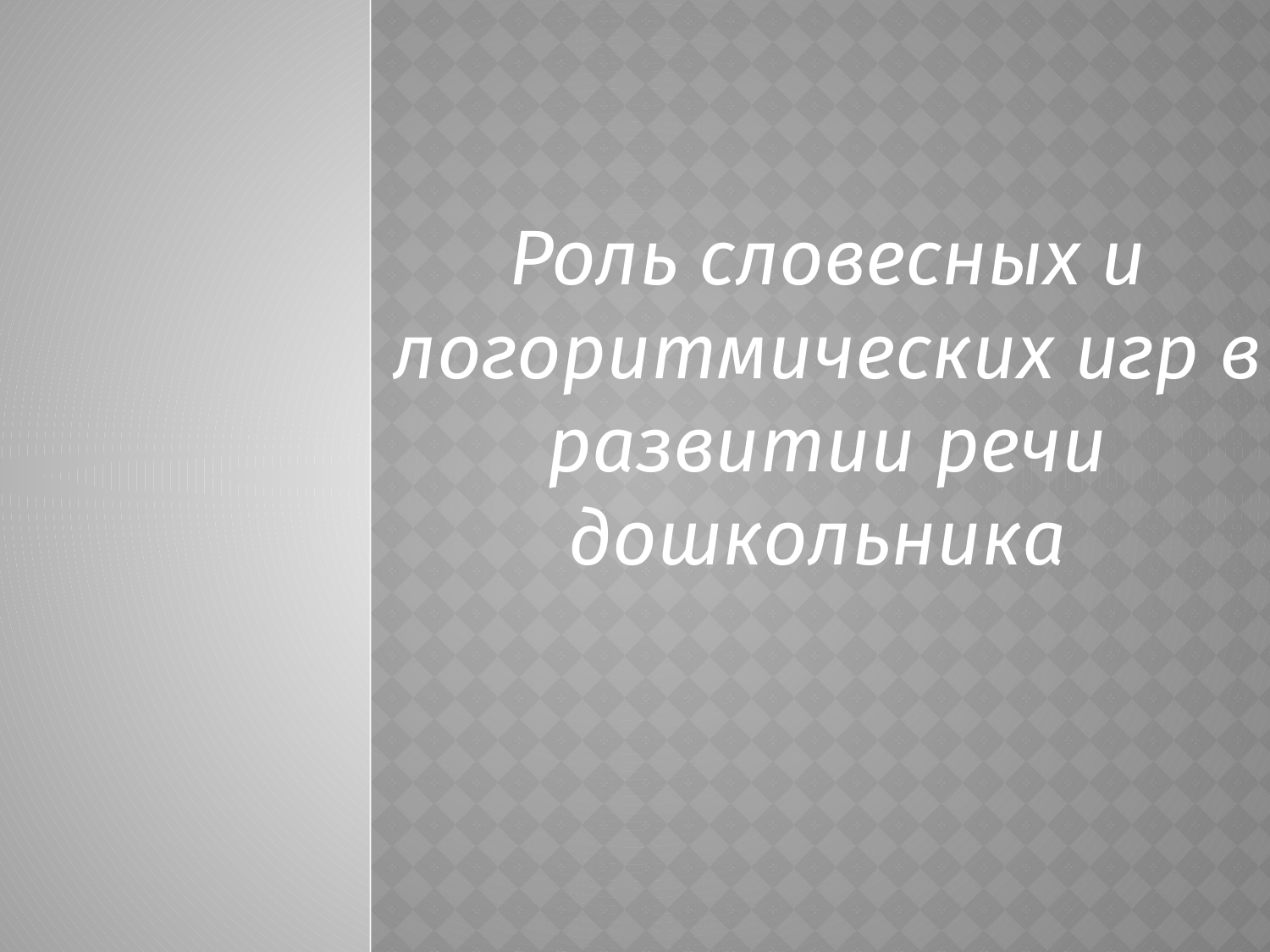

Роль словесных и логоритмических игр в развитии речи дошкольника
#